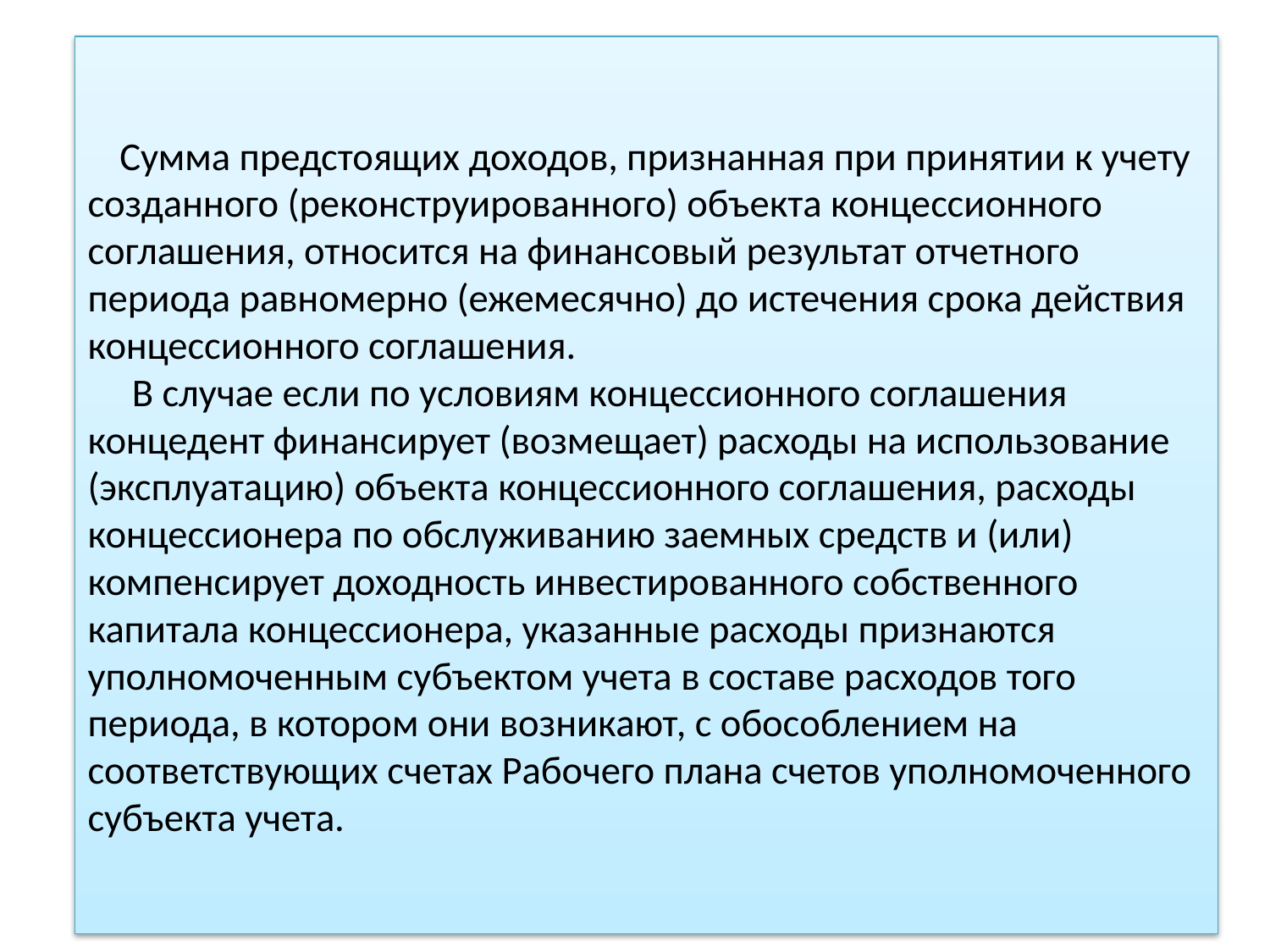

# Сумма предстоящих доходов, признанная при принятии к учету созданного (реконструированного) объекта концессионного соглашения, относится на финансовый результат отчетного периода равномерно (ежемесячно) до истечения срока действия концессионного соглашения. В случае если по условиям концессионного соглашения концедент финансирует (возмещает) расходы на использование (эксплуатацию) объекта концессионного соглашения, расходы концессионера по обслуживанию заемных средств и (или) компенсирует доходность инвестированного собственного капитала концессионера, указанные расходы признаются уполномоченным субъектом учета в составе расходов того периода, в котором они возникают, с обособлением на соответствующих счетах Рабочего плана счетов уполномоченного субъекта учета.